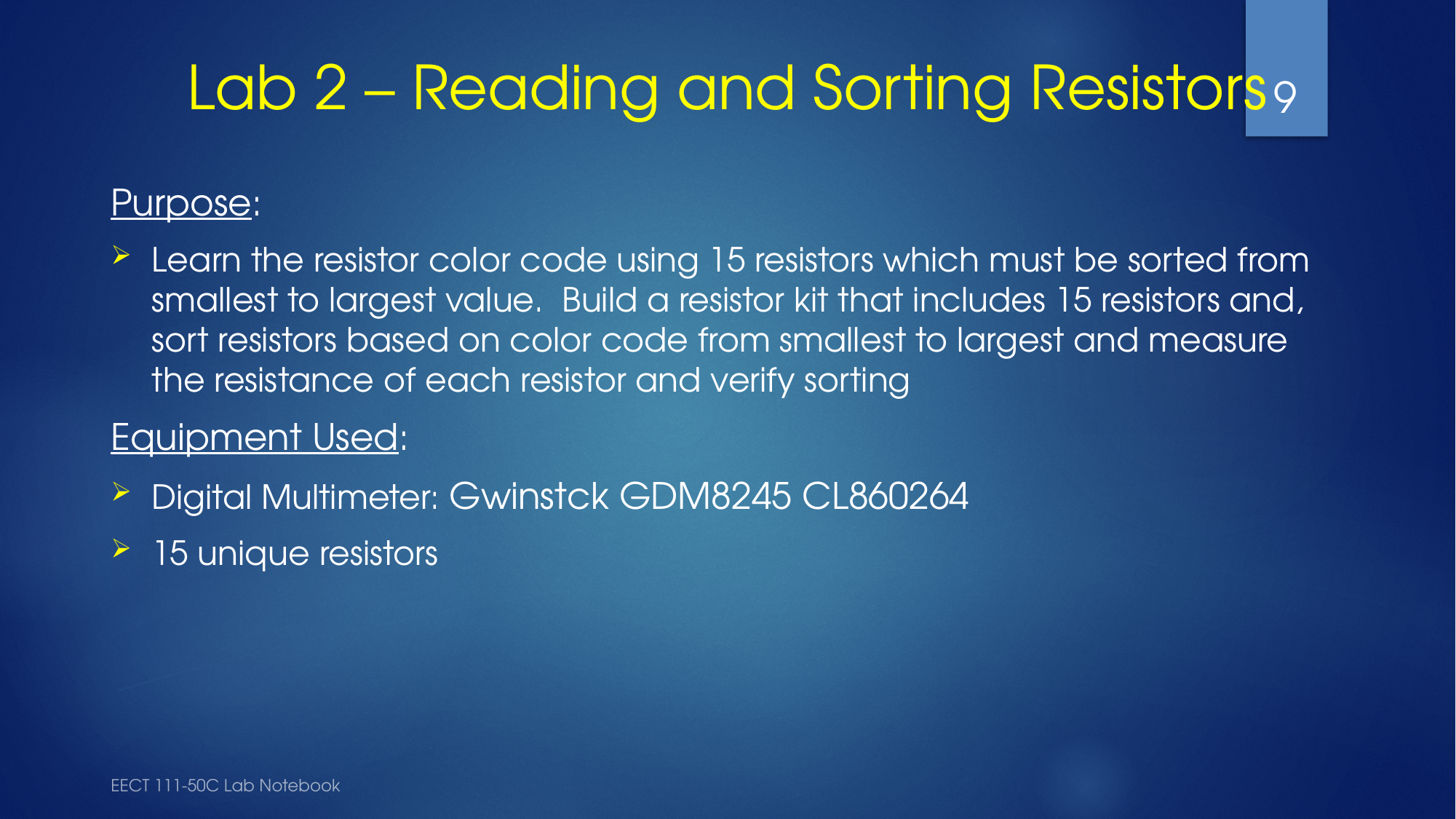

9
# Lab 2 – Reading and Sorting Resistors
Purpose:
Learn the resistor color code using 15 resistors which must be sorted from smallest to largest value.  Build a resistor kit that includes 15 resistors and, sort resistors based on color code from smallest to largest and measure the resistance of each resistor and verify sorting
Equipment Used:
Digital Multimeter: Gwinstck GDM8245 CL860264
15 unique resistors

EECT 111-50C Lab Notebook